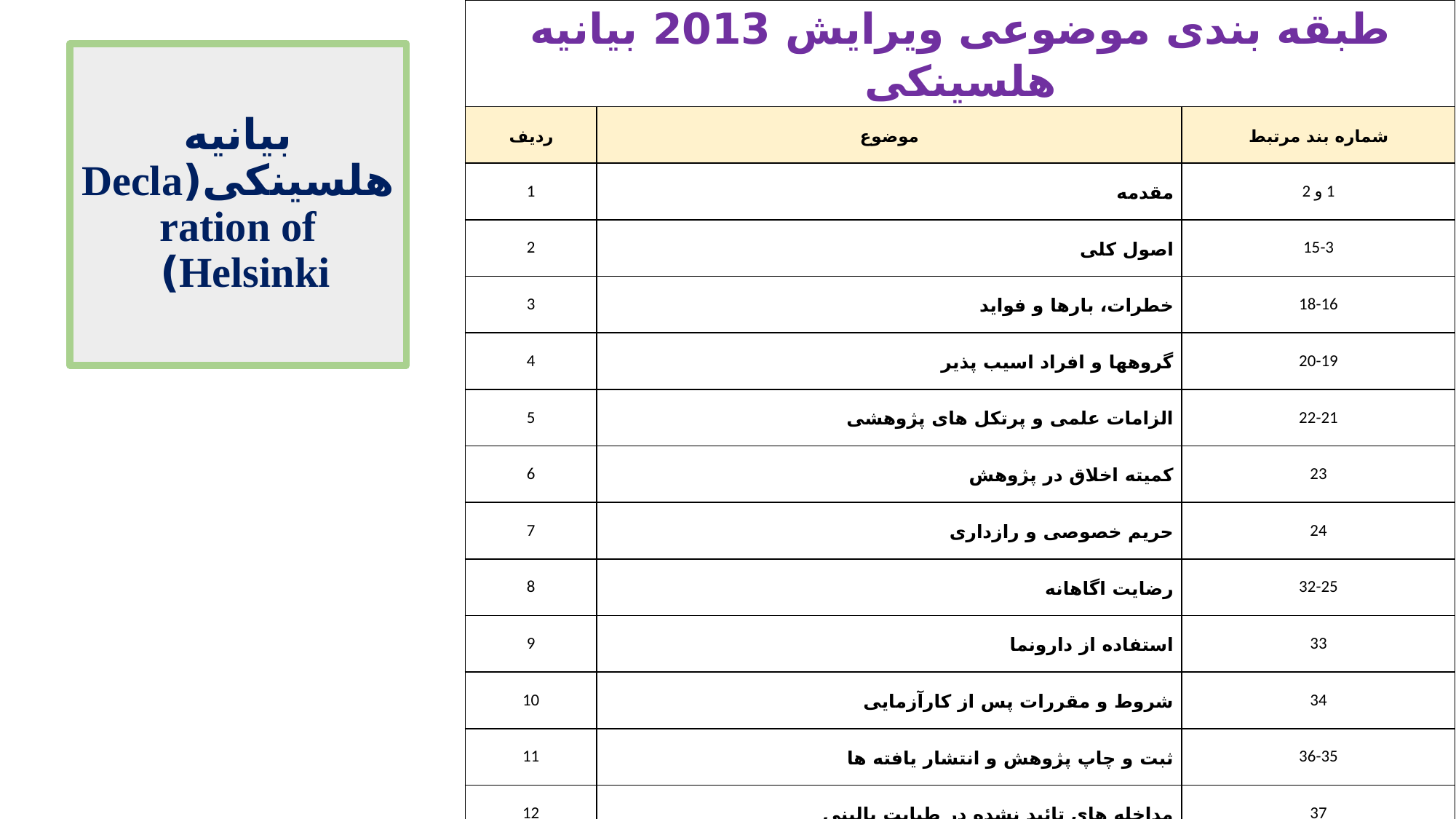

| طبقه بندی موضوعی ویرایش 2013 بیانیه هلسینکی |  |  |
| --- | --- | --- |
| ردیف | موضوع | شماره بند مرتبط |
| 1 | مقدمه | 1 و 2 |
| 2 | اصول کلی | 15-3 |
| 3 | خطرات، بارها و فواید | 18-16 |
| 4 | گروهها و افراد اسیب پذیر | 20-19 |
| 5 | الزامات علمی و پرتکل های پژوهشی | 22-21 |
| 6 | کمیته اخلاق در پژوهش | 23 |
| 7 | حریم خصوصی و رازداری | 24 |
| 8 | رضایت اگاهانه | 32-25 |
| 9 | استفاده از دارونما | 33 |
| 10 | شروط و مقررات پس از کارآزمایی | 34 |
| 11 | ثبت و چاپ پژوهش و انتشار یافته ها | 36-35 |
| 12 | مداخله های تائید نشده در طبابت بالینی | 37 |
# بیانیه هلسینکی(Declaration of Helsinki)